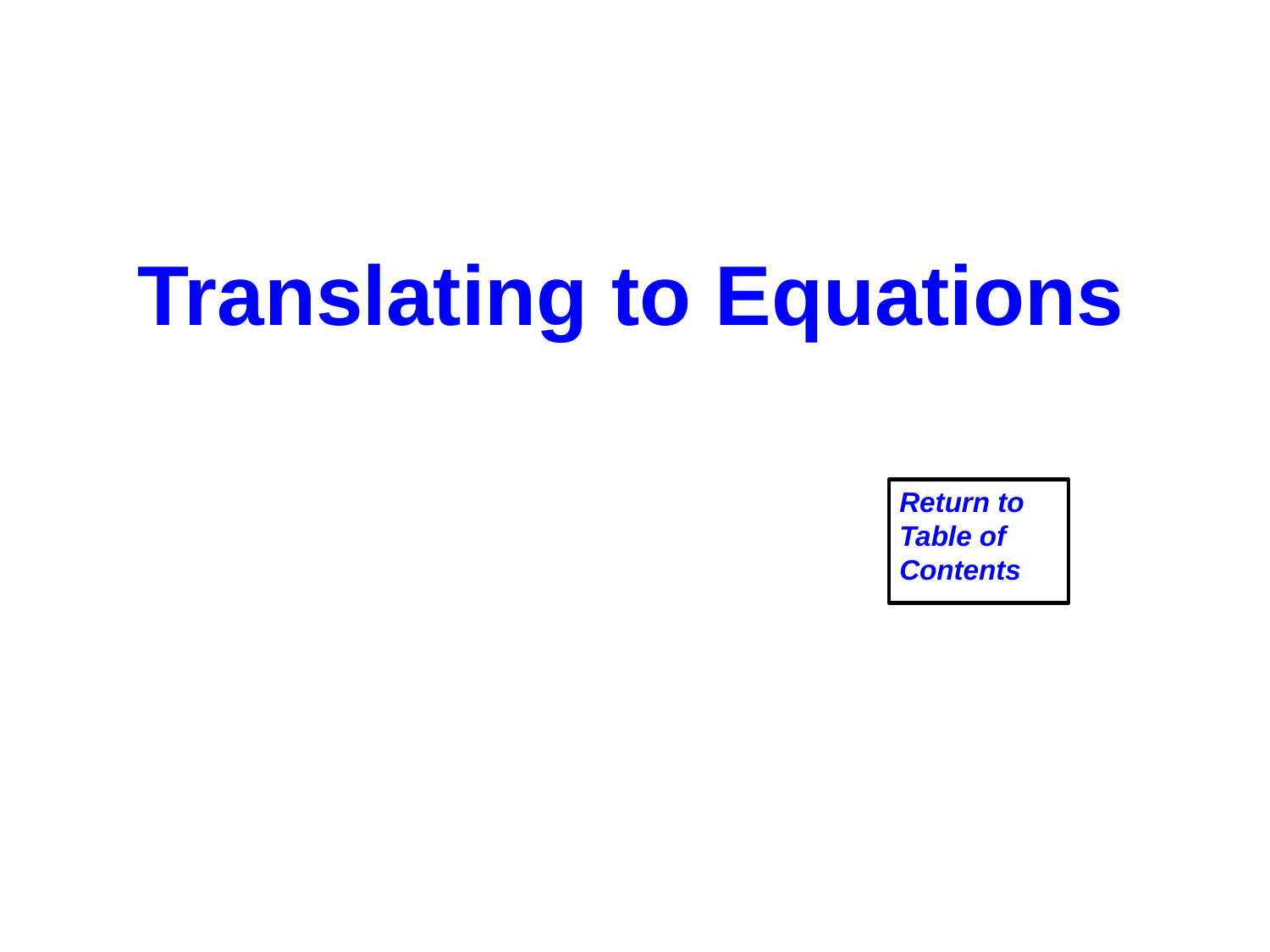

Translating to Equations
Return to Table of Contents